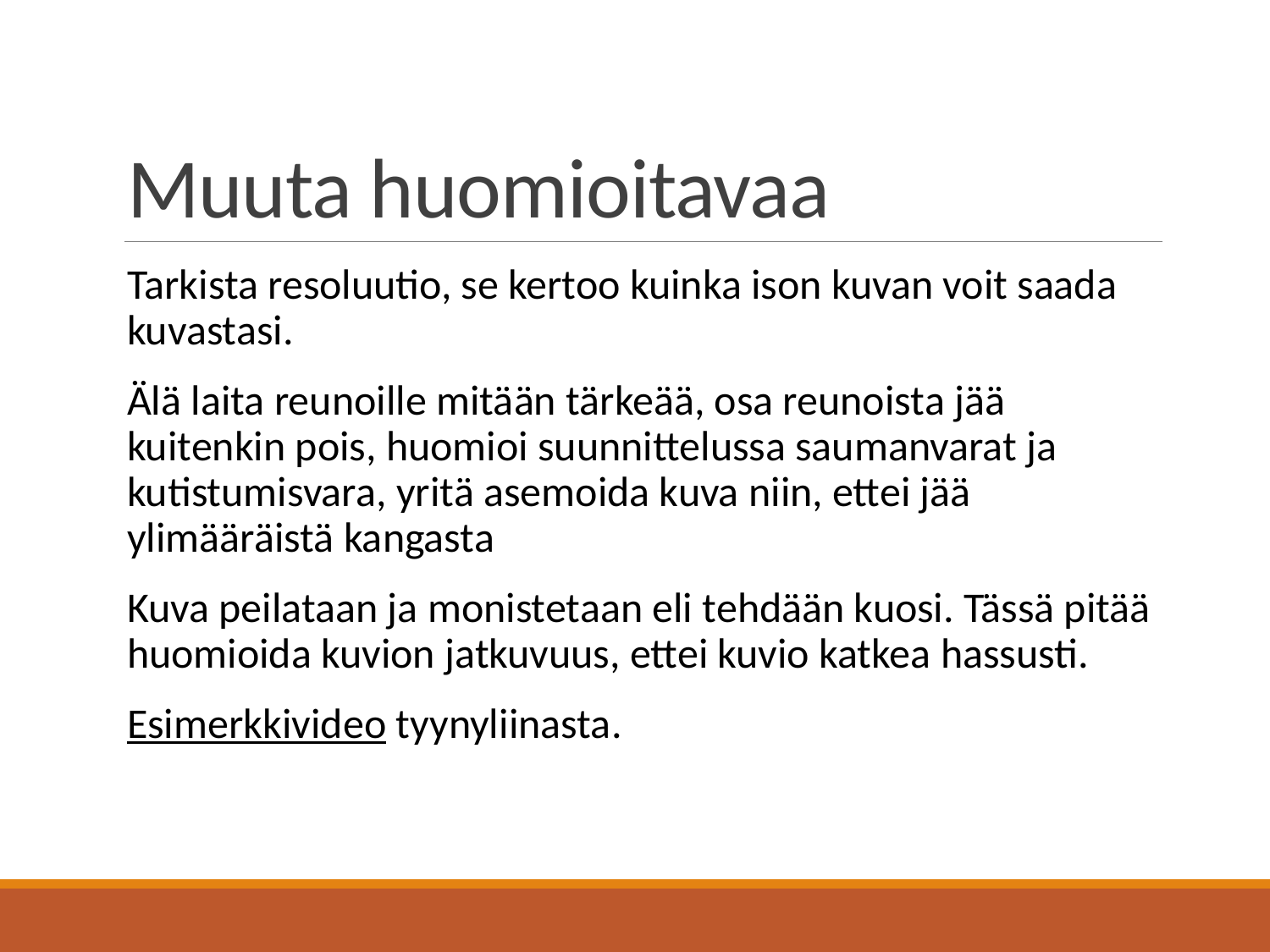

# Muuta huomioitavaa
Tarkista resoluutio, se kertoo kuinka ison kuvan voit saada kuvastasi.
Älä laita reunoille mitään tärkeää, osa reunoista jää kuitenkin pois, huomioi suunnittelussa saumanvarat ja kutistumisvara, yritä asemoida kuva niin, ettei jää ylimääräistä kangasta
Kuva peilataan ja monistetaan eli tehdään kuosi. Tässä pitää huomioida kuvion jatkuvuus, ettei kuvio katkea hassusti.
Esimerkkivideo tyynyliinasta.